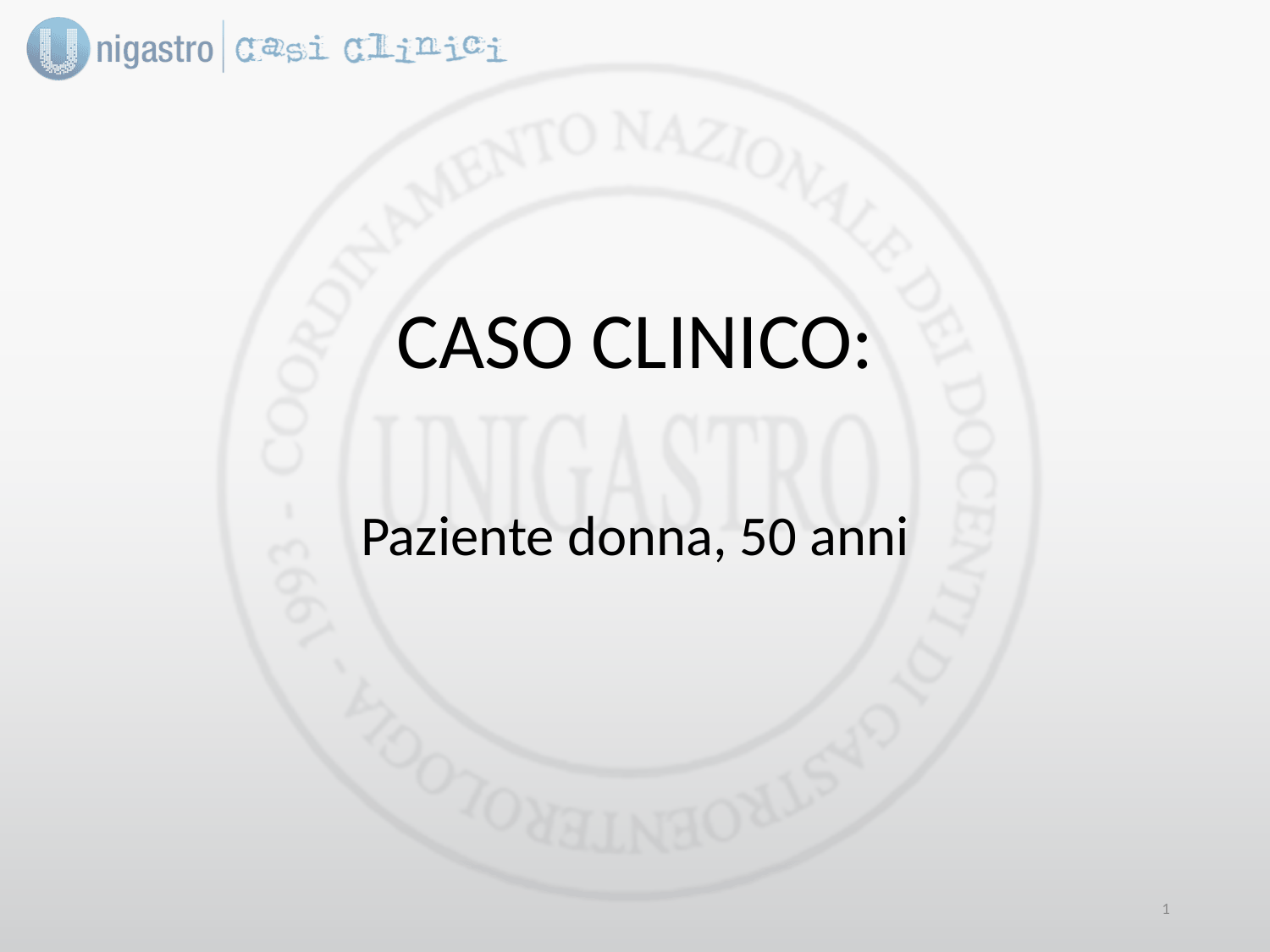

# CASO CLINICO:
Paziente donna, 50 anni

1